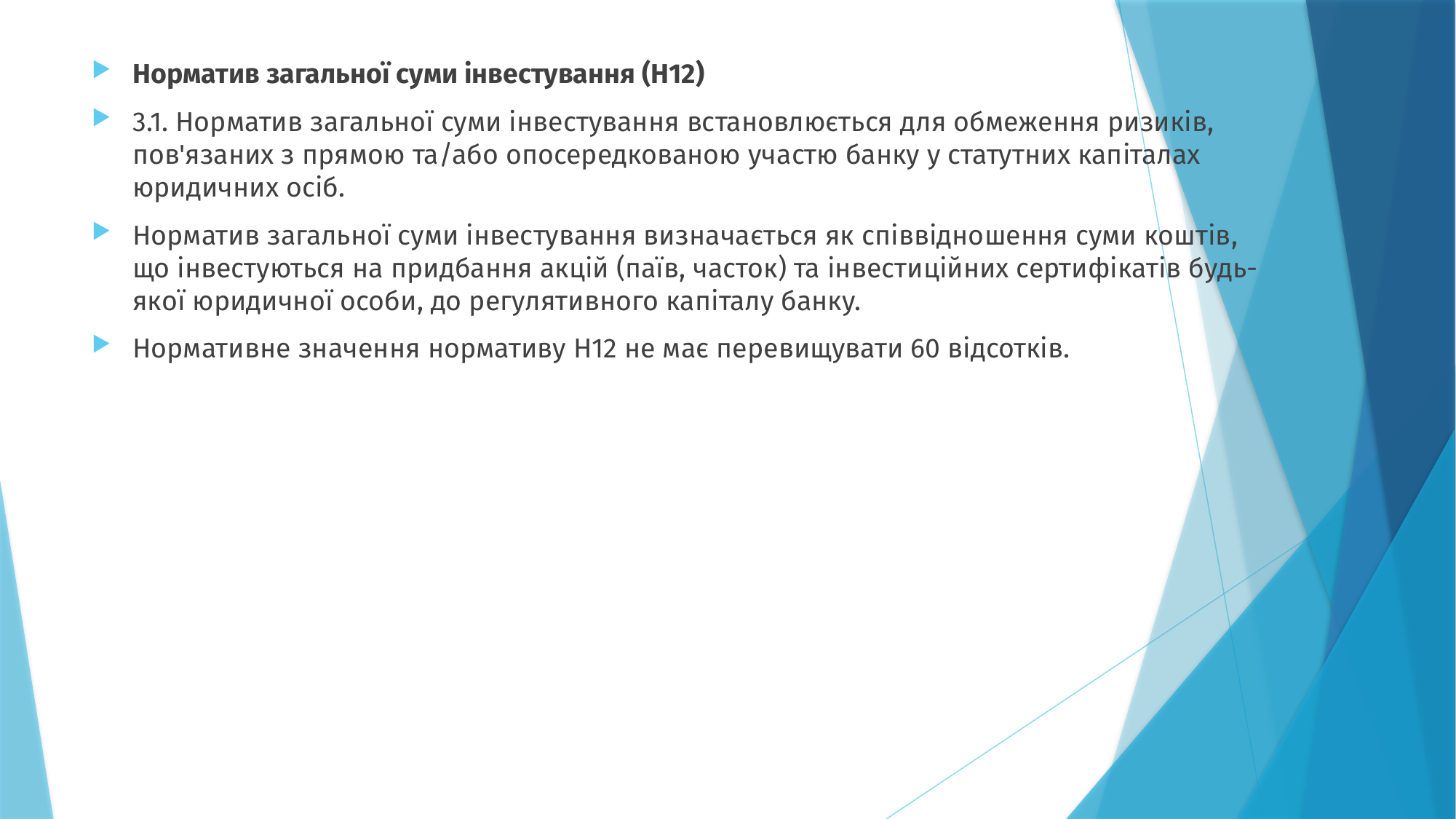

Норматив загальної суми інвестування (Н12)
3.1. Норматив загальної суми інвестування встановлюється для обмеження ризиків, пов'язаних з прямою та/або опосередкованою участю банку у статутних капіталах юридичних осіб.
Норматив загальної суми інвестування визначається як співвідношення суми коштів, що інвестуються на придбання акцій (паїв, часток) та інвестиційних сертифікатів будь-якої юридичної особи, до регулятивного капіталу банку.
Нормативне значення нормативу Н12 не має перевищувати 60 відсотків.